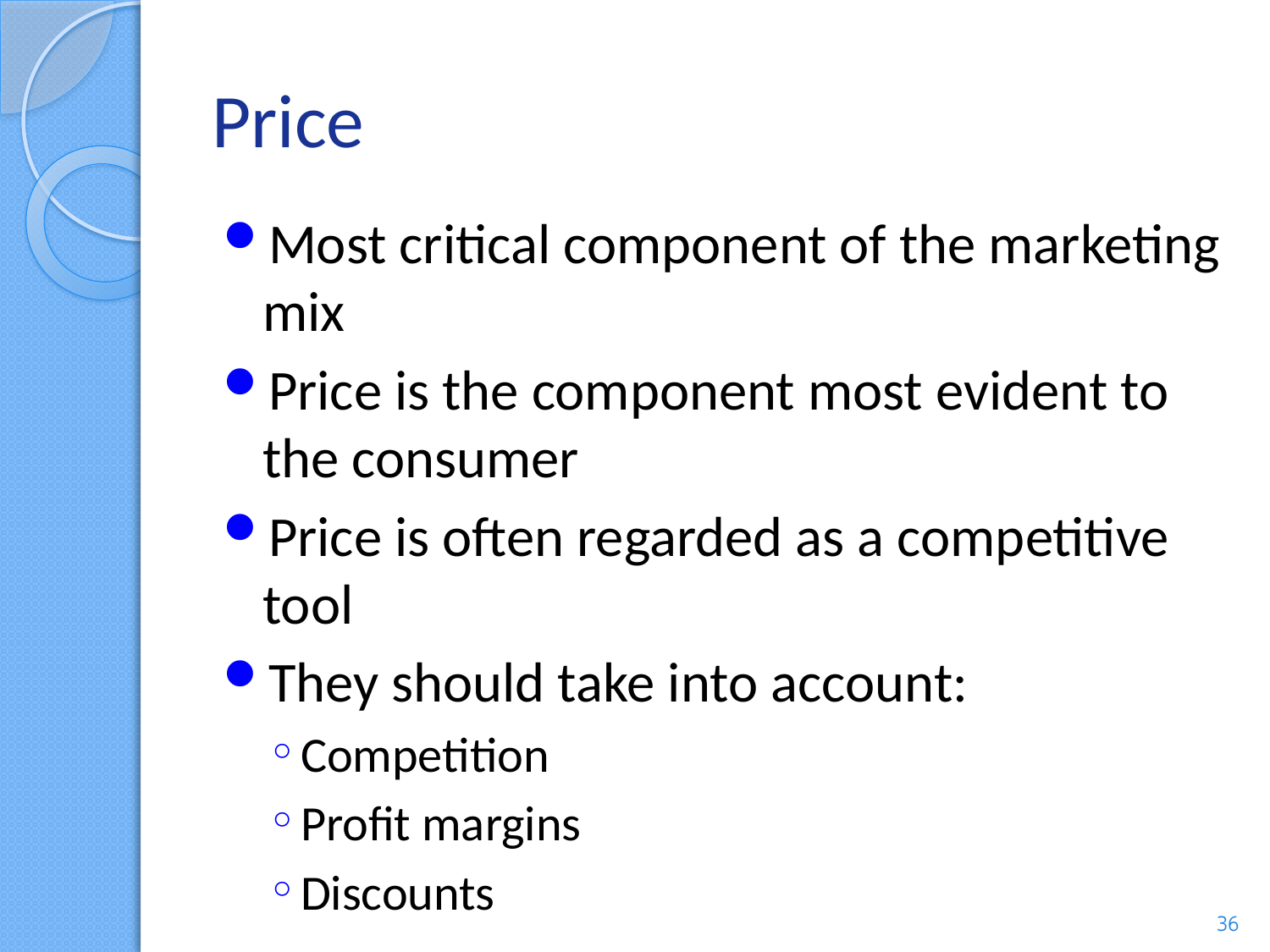

# Price
Most critical component of the marketing mix
Price is the component most evident to the consumer
Price is often regarded as a competitive tool
They should take into account:
Competition
Profit margins
Discounts

36